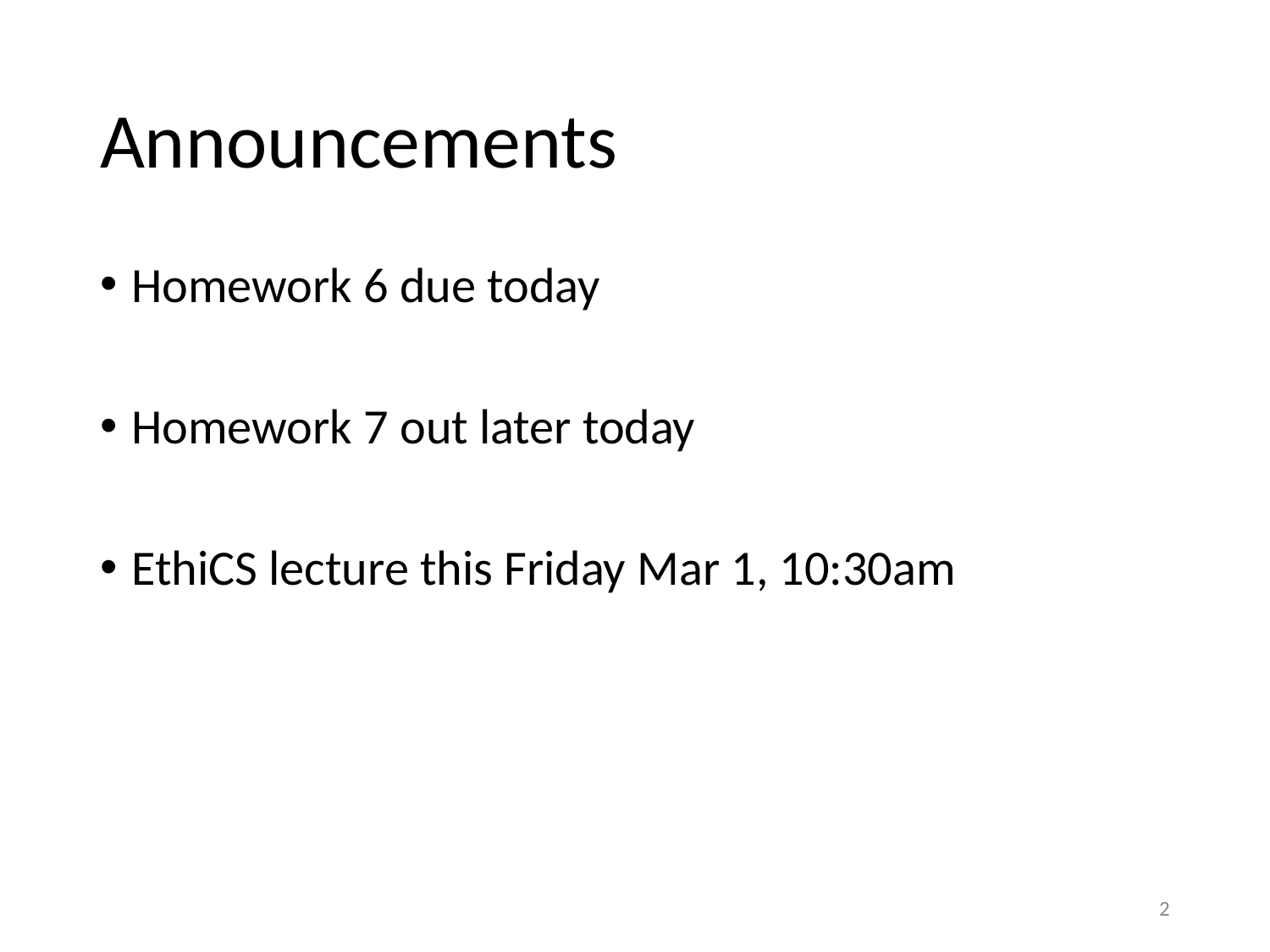

# Announcements
Homework 6 due today

Homework 7 out later today

EthiCS lecture this Friday Mar 1, 10:30am

2